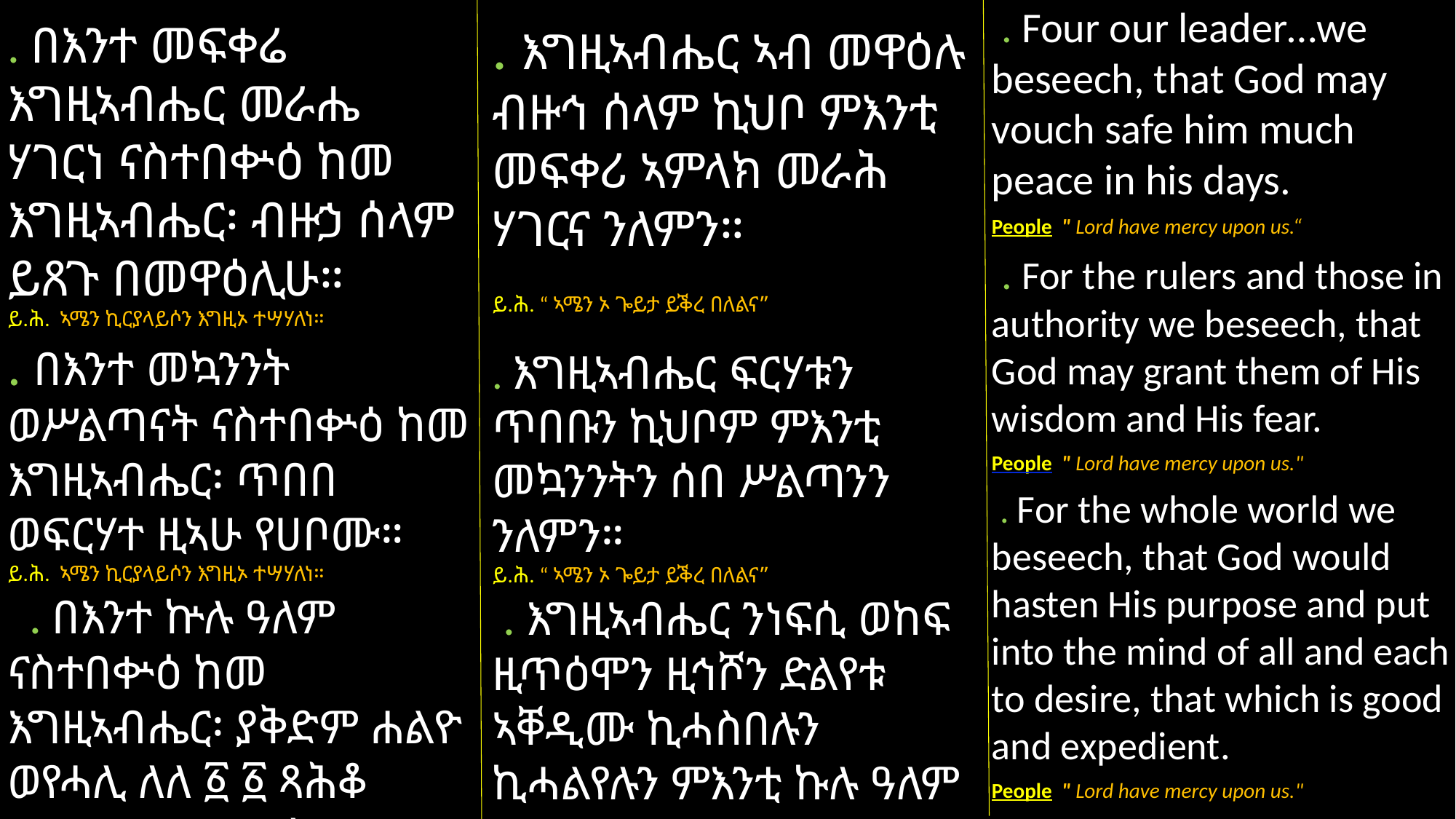

. Four our leader…we beseech, that God may vouch safe him much peace in his days.
People  " Lord have mercy upon us.“
 . For the rulers and those in authority we beseech, that God may grant them of His wisdom and His fear.
People  " Lord have mercy upon us."
 . For the whole world we beseech, that God would hasten His purpose and put into the mind of all and each to desire, that which is good and expedient.
People  " Lord have mercy upon us."

. እግዚኣብሔር ኣብ መዋዕሉ ብዙኅ ሰላም ኪህቦ ምእንቲ መፍቀሪ ኣምላክ መራሕ ሃገርና ንለምን።

ይ.ሕ. “ ኣሜን ኦ ጐይታ ይቕረ በለልና”

. እግዚኣብሔር ፍርሃቱን ጥበቡን ኪህቦም ምእንቲ መኳንንትን ሰበ ሥልጣንን ንለምን።
ይ.ሕ. “ ኣሜን ኦ ጐይታ ይቕረ በለልና”
 . እግዚኣብሔር ንነፍሲ ወከፍ ዚጥዕሞን ዚኅሾን ድልየቱ ኣቐዲሙ ኪሓስበሉን ኪሓልየሉን ምእንቲ ኩሉ ዓለም ንለምን።

ይ.ሕ. “ ኣሜን ኦ ጐይታ ይቕረ በለልና”
. በእንተ መፍቀሬ እግዚኣብሔር መራሔ ሃገርነ ናስተበቍዕ ከመ እግዚኣብሔር፡ ብዙኃ ሰላም ይጸጉ በመዋዕሊሁ።
ይ.ሕ.  ኣሜን ኪርያላይሶን እግዚኦ ተሣሃለነ።
. በእንተ መኳንንት ወሥልጣናት ናስተበቍዕ ከመ እግዚኣብሔር፡ ጥበበ ወፍርሃተ ዚኣሁ የሀቦሙ።
ይ.ሕ.  ኣሜን ኪርያላይሶን እግዚኦ ተሣሃለነ።
  . በእንተ ኵሉ ዓለም ናስተበቍዕ ከመ እግዚኣብሔር፡ ያቅድም ሐልዮ ወየሓሊ ለለ ፩ ፩ ጻሕቆ ዘይሤኒ ወዘይኄይስ።

ይ.ሕ.  ኣሜን ኪርያላይሶን እግዚኦ ተሣሃለነ።